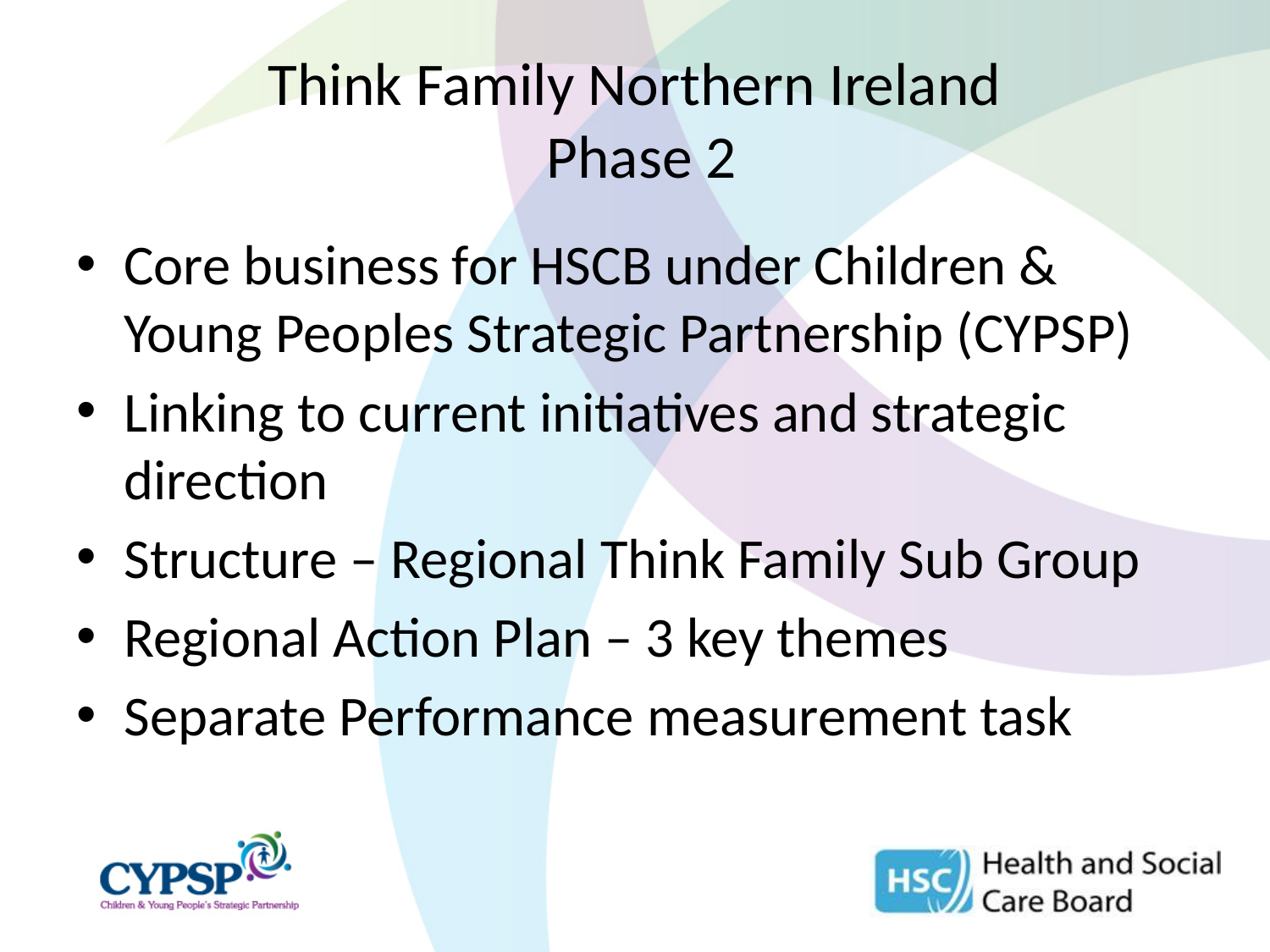

# Think Family Northern Ireland Phase 2
Core business for HSCB under Children & Young Peoples Strategic Partnership (CYPSP)
Linking to current initiatives and strategic direction
Structure – Regional Think Family Sub Group
Regional Action Plan – 3 key themes
Separate Performance measurement task